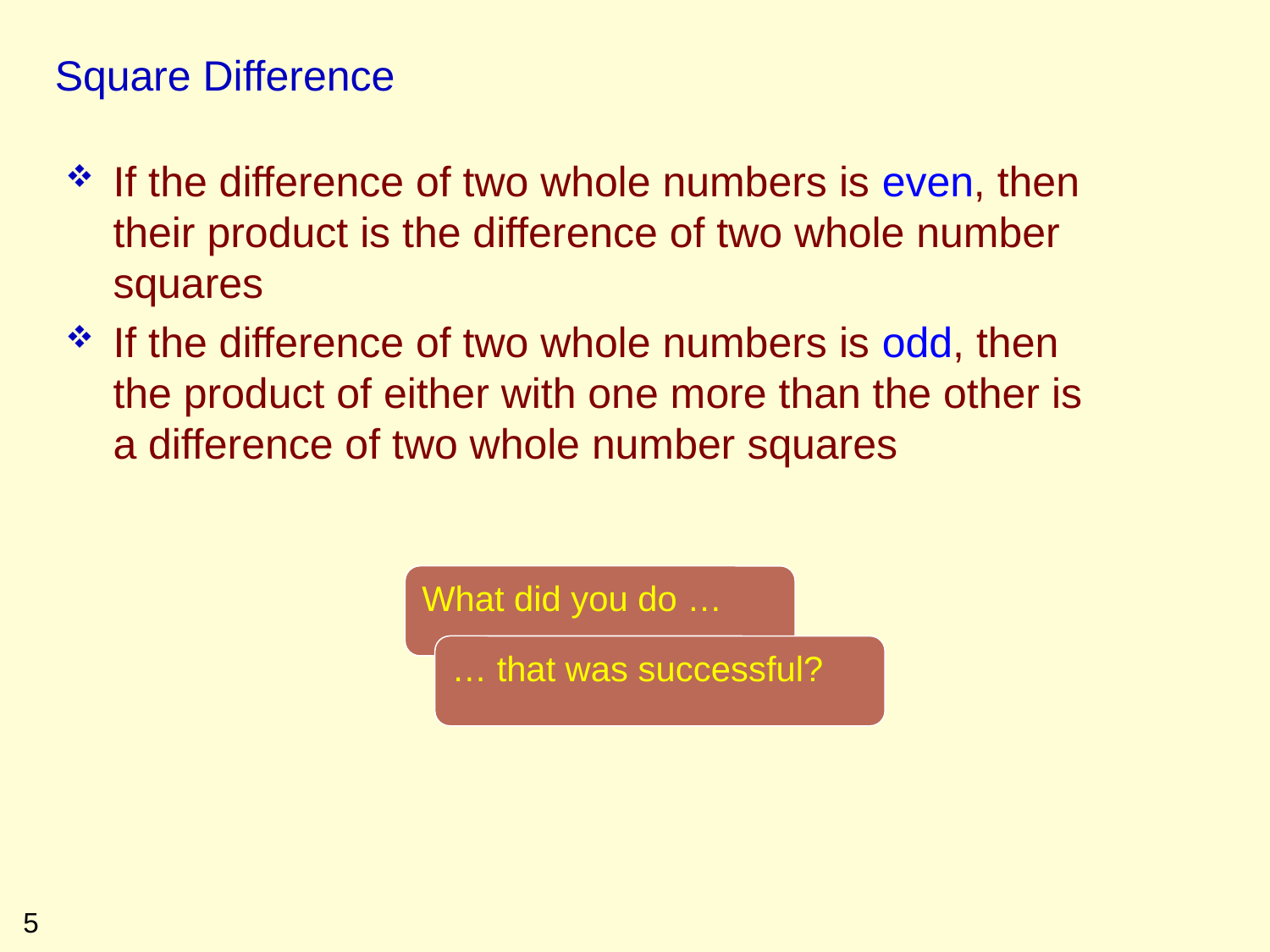

# Square Difference
If the difference of two whole numbers is even, then their product is the difference of two whole number squares
If the difference of two whole numbers is odd, then the product of either with one more than the other is a difference of two whole number squares
What did you do …
… that was successful?